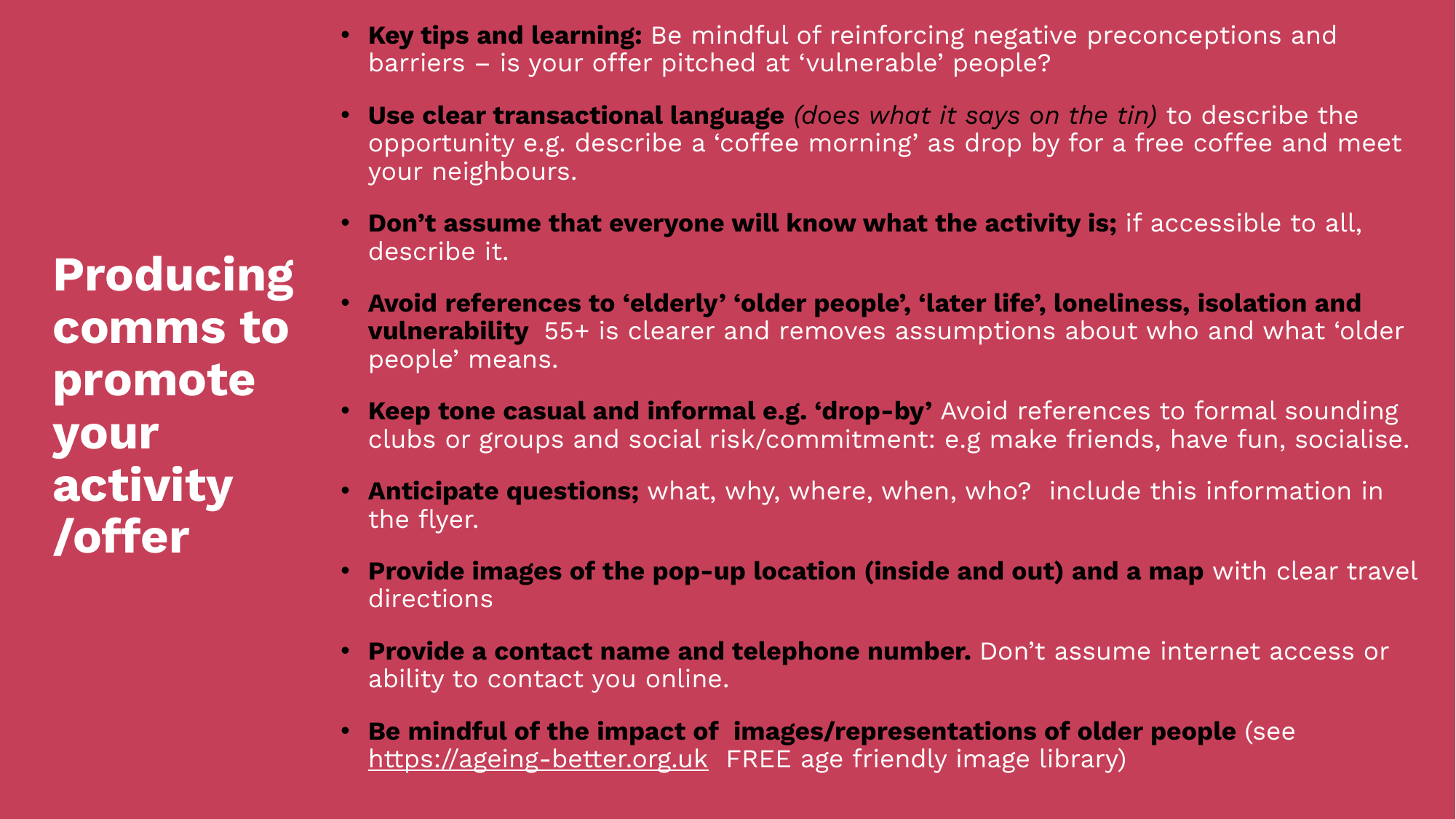

Key tips and learning: Be mindful of reinforcing negative preconceptions and barriers – is your offer pitched at ‘vulnerable’ people?
Use clear transactional language (does what it says on the tin) to describe the opportunity e.g. describe a ‘coffee morning’ as drop by for a free coffee and meet your neighbours.
Don’t assume that everyone will know what the activity is; if accessible to all, describe it.
Avoid references to ‘elderly’ ‘older people’, ‘later life’, loneliness, isolation and vulnerability  55+ is clearer and removes assumptions about who and what ‘older people’ means.
Keep tone casual and informal e.g. ‘drop-by’ Avoid references to formal sounding clubs or groups and social risk/commitment: e.g make friends, have fun, socialise.
Anticipate questions; what, why, where, when, who?  include this information in the flyer.
Provide images of the pop-up location (inside and out) and a map with clear travel directions
Provide a contact name and telephone number. Don’t assume internet access or ability to contact you online.
Be mindful of the impact of  images/representations of older people (see https://ageing-better.org.uk  FREE age friendly image library)
# Producing comms to promote your activity /offer